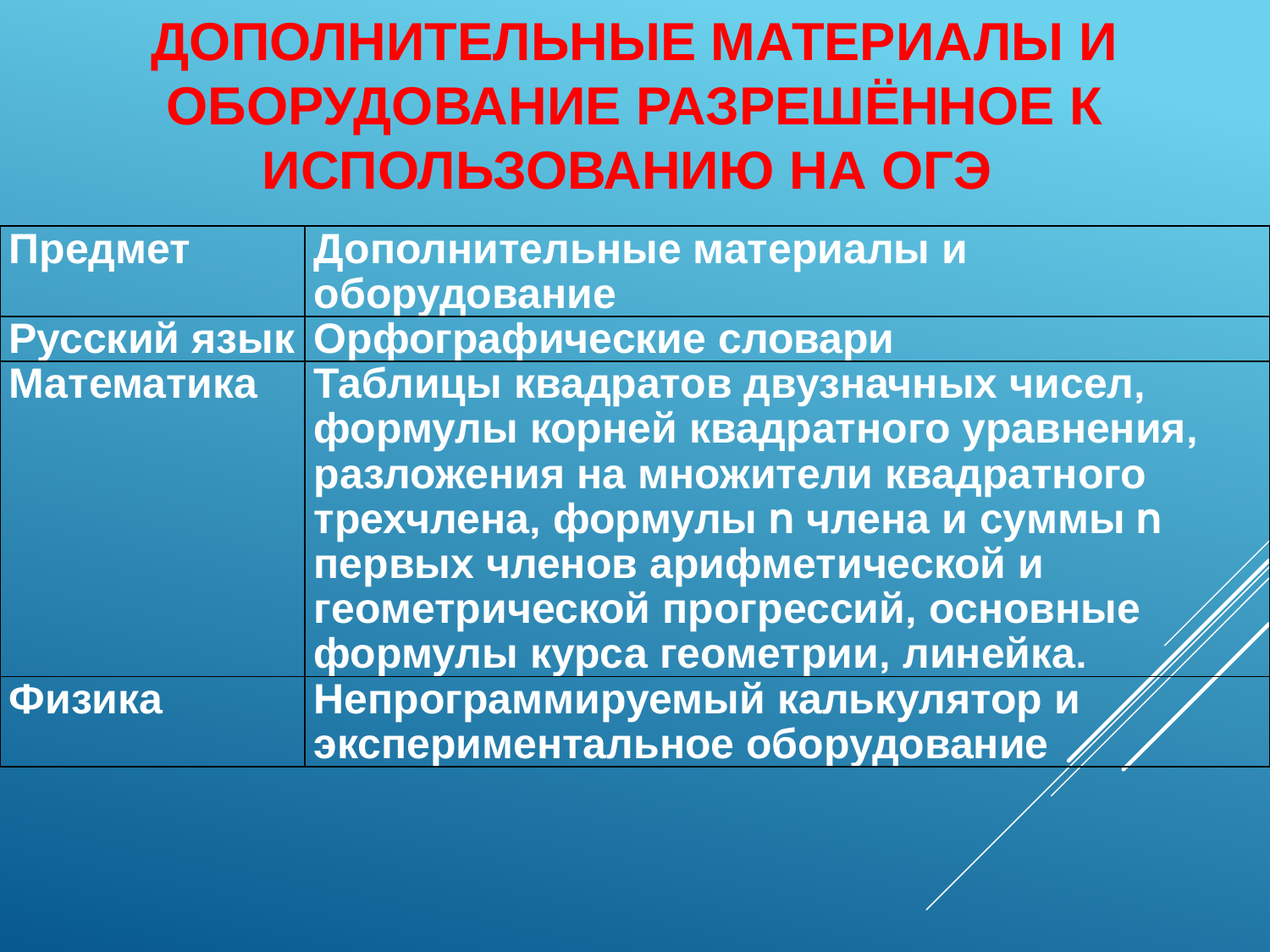

# Дополнительные материалы и оборудование разрешённое к использованию на ОГЭ
| Предмет | Дополнительные материалы и оборудование |
| --- | --- |
| Русский язык | Орфографические словари |
| Математика | Таблицы квадратов двузначных чисел, формулы корней квадратного уравнения, разложения на множители квадратного трехчлена, формулы n члена и суммы n первых членов арифметической и геометрической прогрессий, основные формулы курса геометрии, линейка. |
| Физика | Непрограммируемый калькулятор и экспериментальное оборудование |